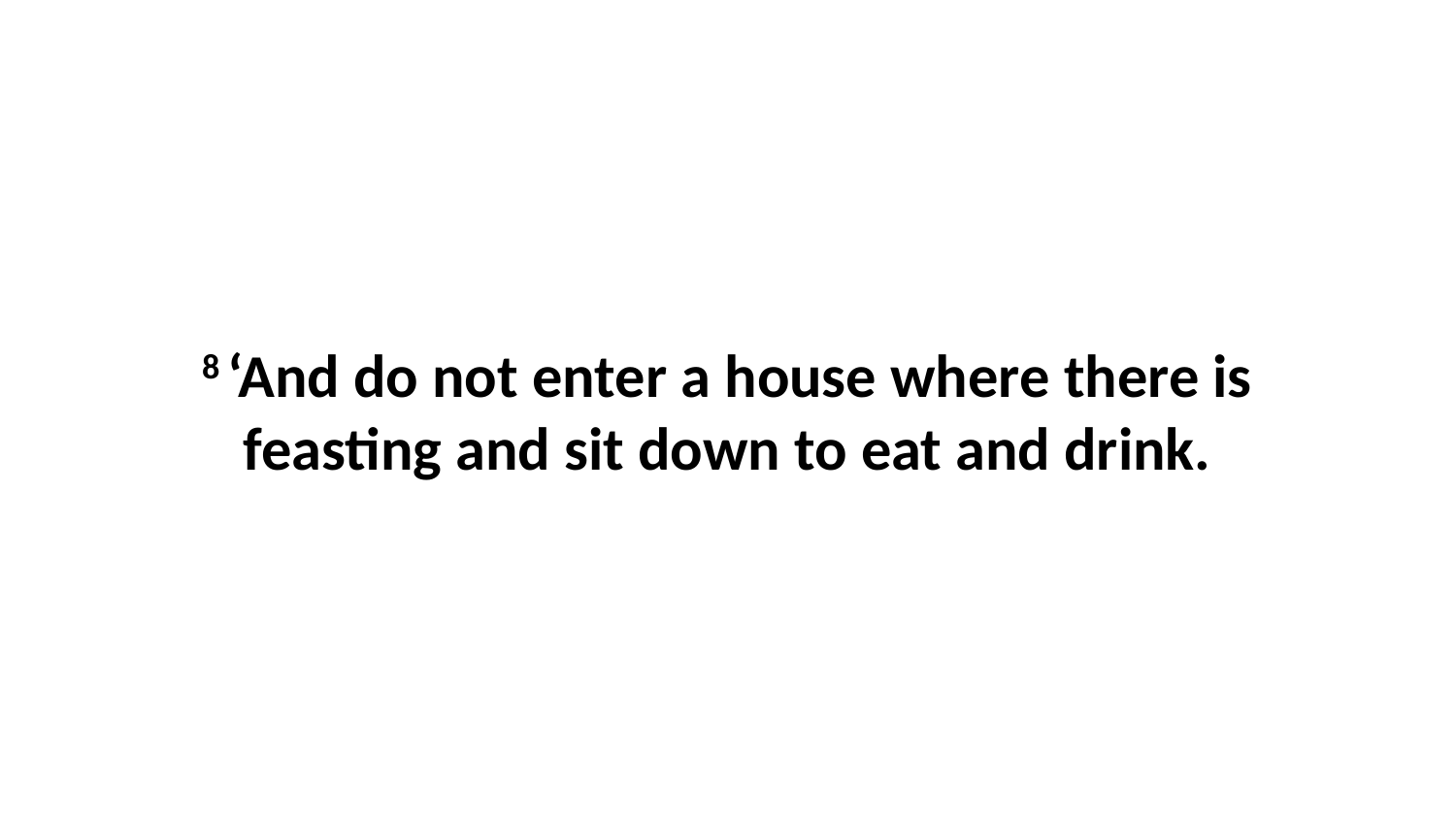

8 ‘And do not enter a house where there is feasting and sit down to eat and drink.